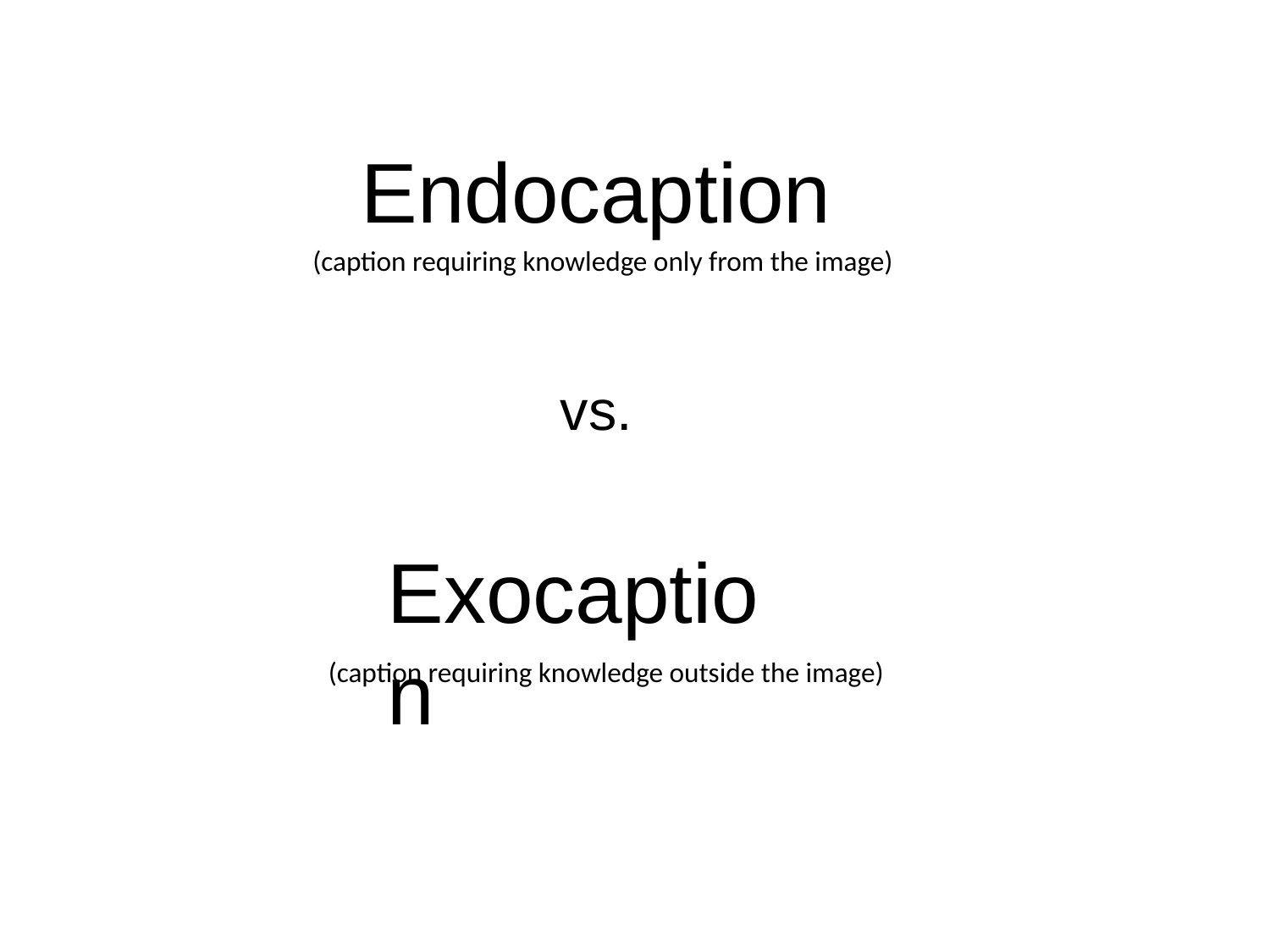

Endocaption
(caption requiring knowledge only from the image)
vs.
Exocaption
(caption requiring knowledge outside the image)